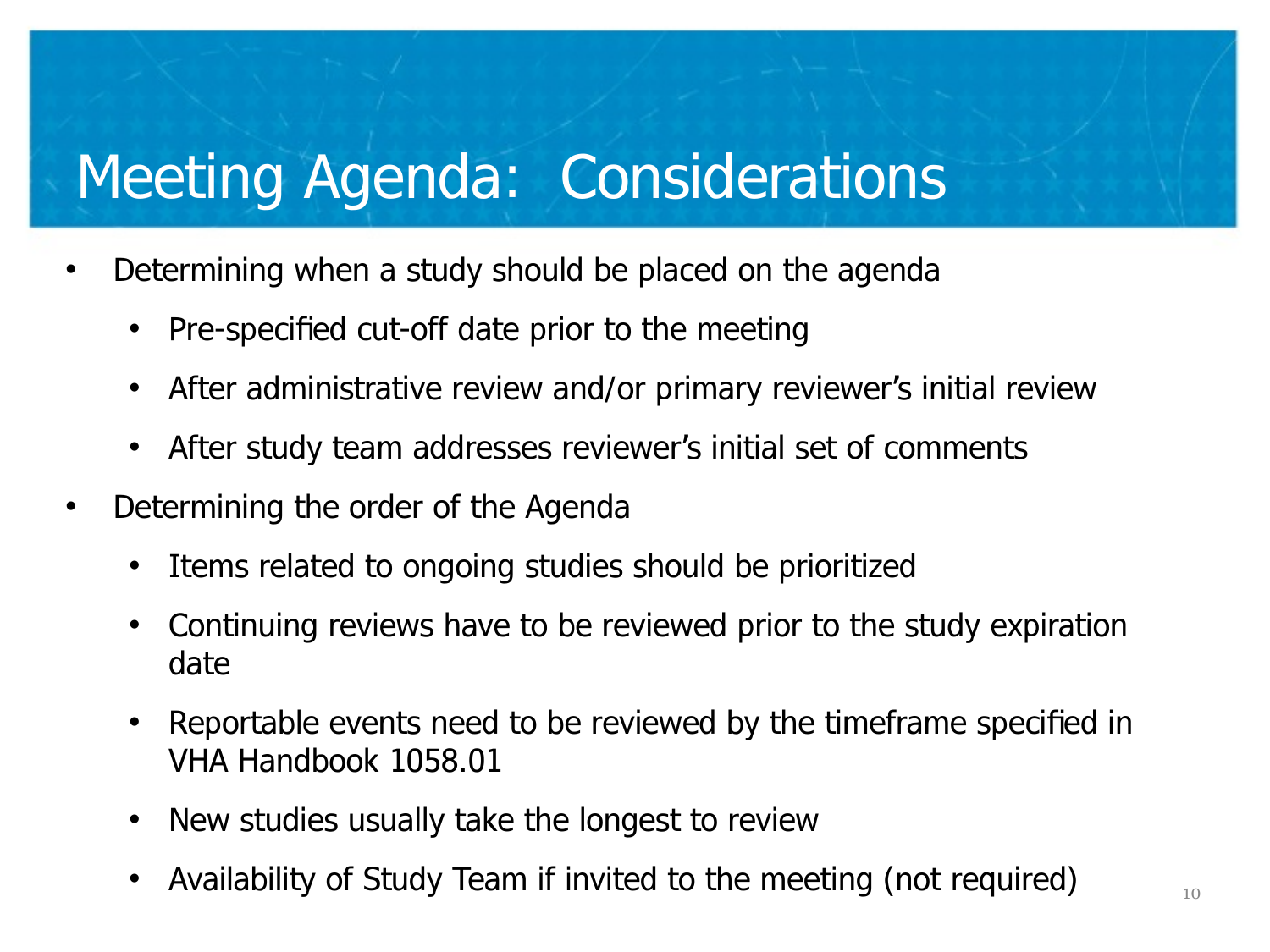

# Meeting Agenda:  Considerations
Determining when a study should be placed on the agenda
Pre-specified cut-off date prior to the meeting
After administrative review and/or primary reviewer’s initial review
After study team addresses reviewer’s initial set of comments
Determining the order of the Agenda
Items related to ongoing studies should be prioritized
Continuing reviews have to be reviewed prior to the study expiration date
Reportable events need to be reviewed by the timeframe specified in VHA Handbook 1058.01
New studies usually take the longest to review
Availability of Study Team if invited to the meeting (not required)